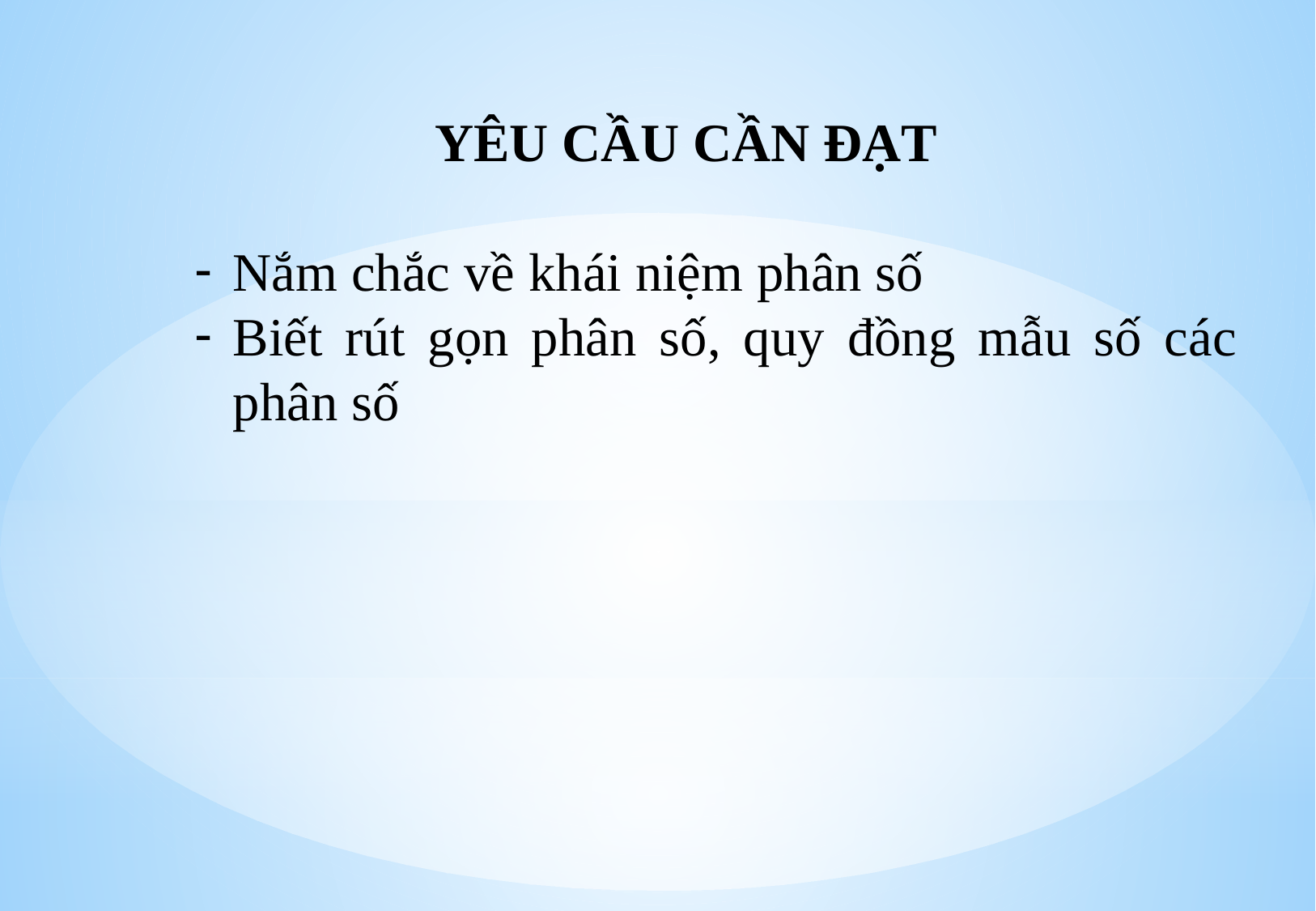

YÊU CẦU CẦN ĐẠT

Nắm chắc về khái niệm phân số
Biết rút gọn phân số, quy đồng mẫu số các phân số